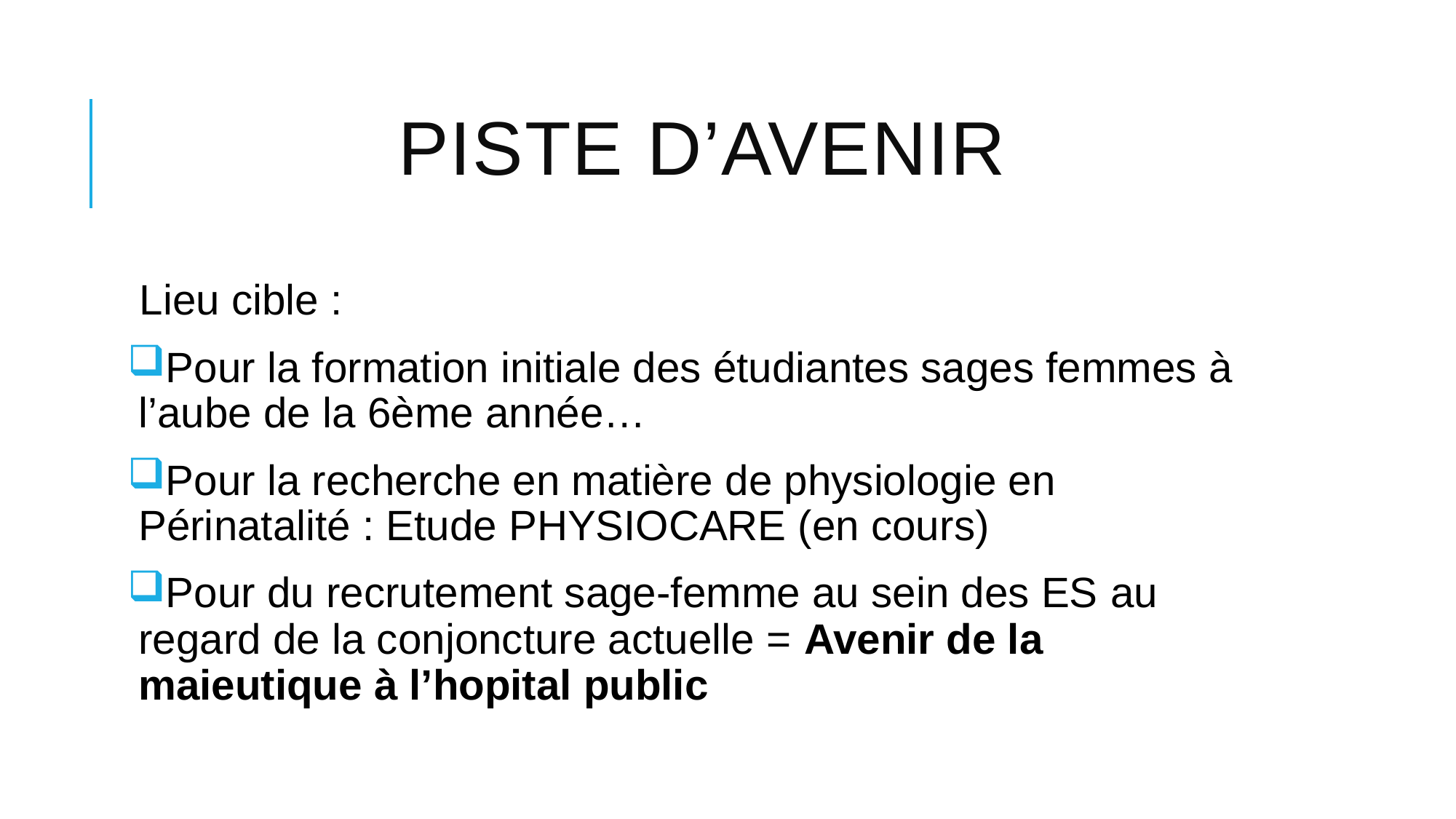

# PISTE D’AVENIR
 Lieu cible :
Pour la formation initiale des étudiantes sages femmes à l’aube de la 6ème année…
Pour la recherche en matière de physiologie en Périnatalité : Etude PHYSIOCARE (en cours)
Pour du recrutement sage-femme au sein des ES au regard de la conjoncture actuelle = Avenir de la maieutique à l’hopital public